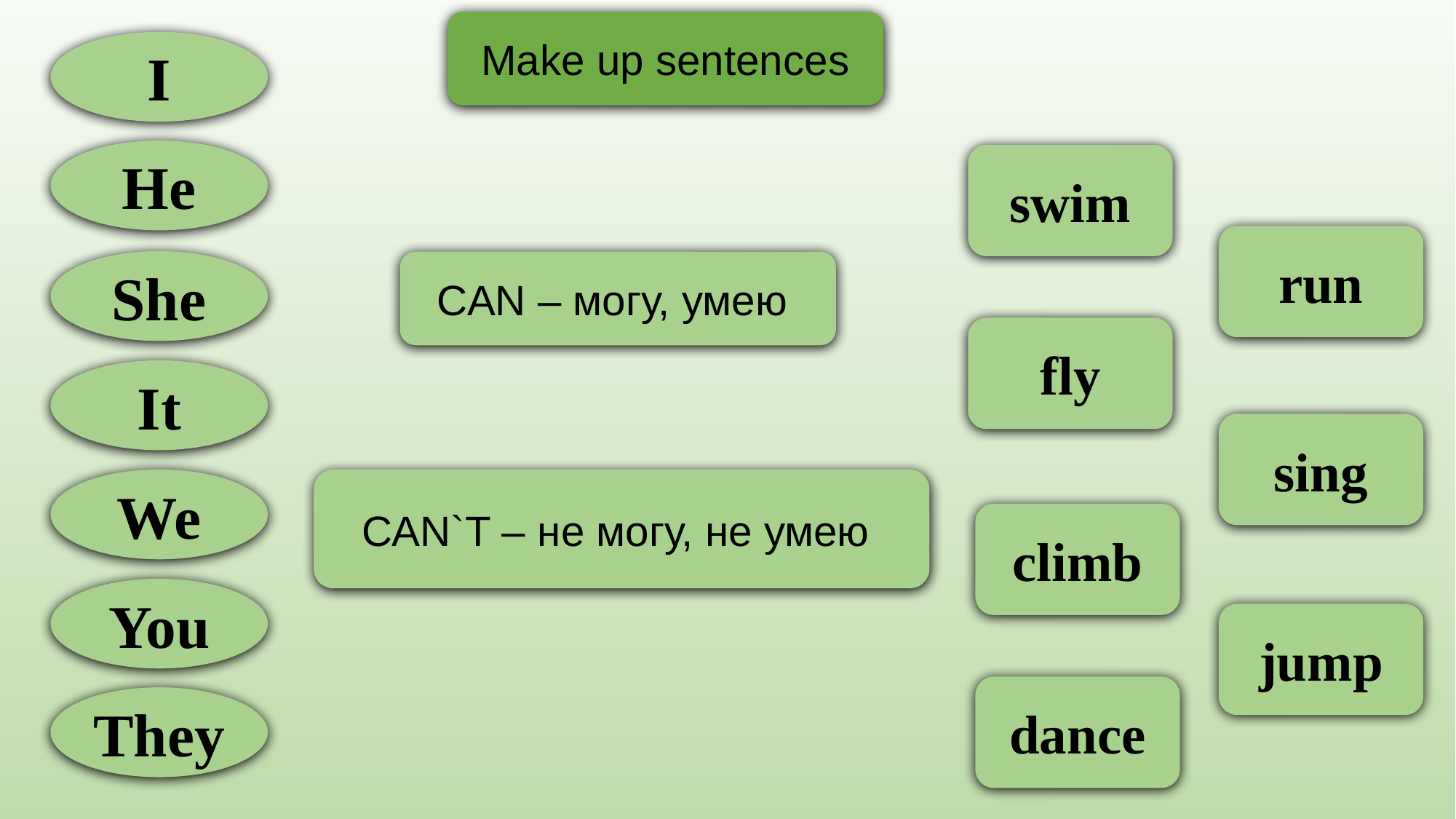

Make up sentences
I
He
swim
run
She
CAN – могу, умею
fly
It
sing
We
CAN`T – не могу, не умею
climb
You
jump
dance
They